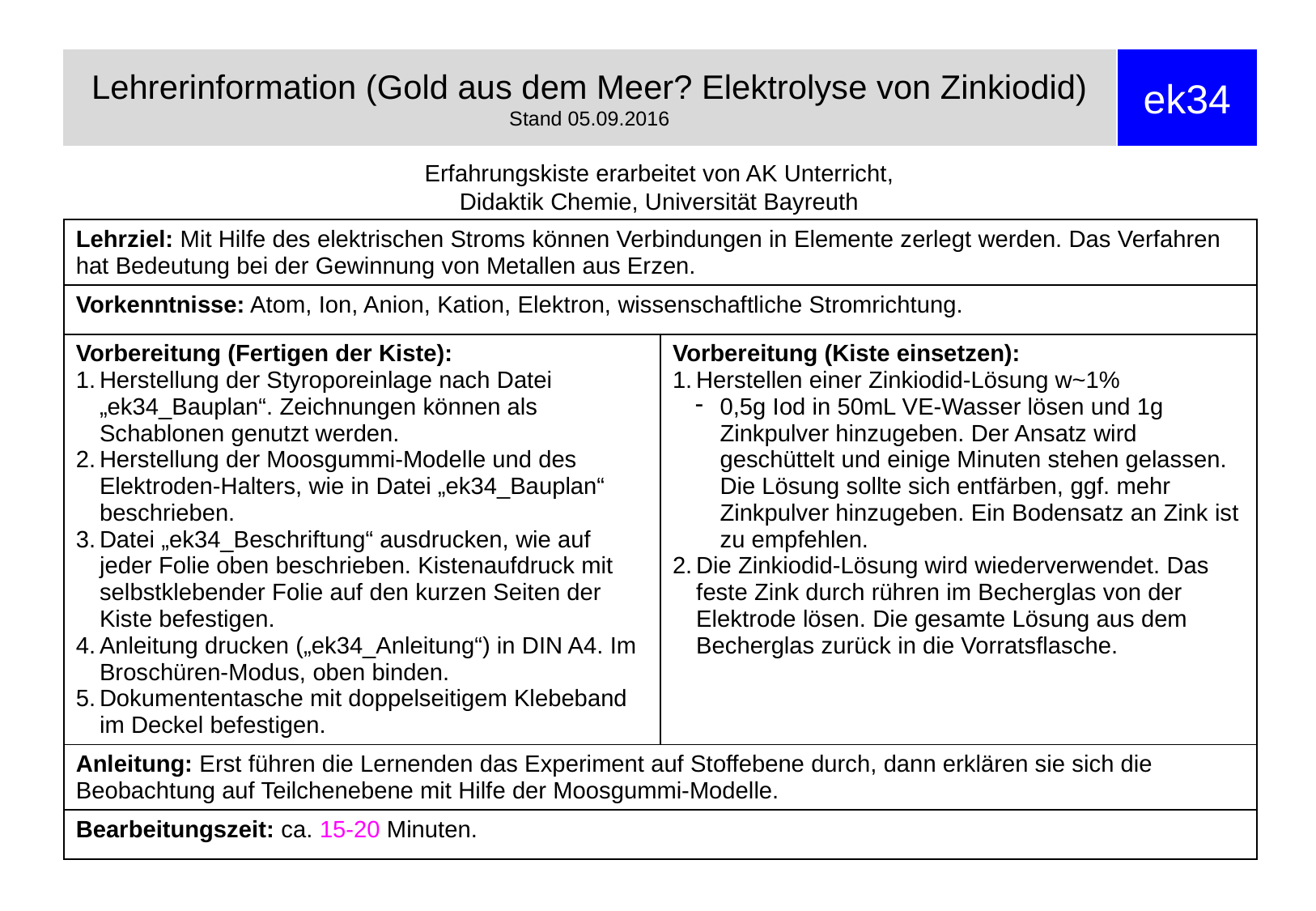

# Lehrerinformation (Gold aus dem Meer? Elektrolyse von Zinkiodid) Stand 05.09.2016
ek34
Erfahrungskiste erarbeitet von AK Unterricht,
Didaktik Chemie, Universität Bayreuth
| Lehrziel: Mit Hilfe des elektrischen Stroms können Verbindungen in Elemente zerlegt werden. Das Verfahren hat Bedeutung bei der Gewinnung von Metallen aus Erzen. |  |
| --- | --- |
| Vorkenntnisse: Atom, Ion, Anion, Kation, Elektron, wissenschaftliche Stromrichtung. |  |
| Vorbereitung (Fertigen der Kiste): Herstellung der Styroporeinlage nach Datei „ek34\_Bauplan“. Zeichnungen können als Schablonen genutzt werden. Herstellung der Moosgummi-Modelle und des Elektroden-Halters, wie in Datei „ek34\_Bauplan“ beschrieben. Datei „ek34\_Beschriftung“ ausdrucken, wie auf jeder Folie oben beschrieben. Kistenaufdruck mit selbstklebender Folie auf den kurzen Seiten der Kiste befestigen. Anleitung drucken („ek34\_Anleitung“) in DIN A4. Im Broschüren-Modus, oben binden. Dokumententasche mit doppelseitigem Klebeband im Deckel befestigen. | Vorbereitung (Kiste einsetzen): Herstellen einer Zinkiodid-Lösung w~1% 0,5g Iod in 50mL VE-Wasser lösen und 1g Zinkpulver hinzugeben. Der Ansatz wird geschüttelt und einige Minuten stehen gelassen. Die Lösung sollte sich entfärben, ggf. mehr Zinkpulver hinzugeben. Ein Bodensatz an Zink ist zu empfehlen. Die Zinkiodid-Lösung wird wiederverwendet. Das feste Zink durch rühren im Becherglas von der Elektrode lösen. Die gesamte Lösung aus dem Becherglas zurück in die Vorratsflasche. |
| Anleitung: Erst führen die Lernenden das Experiment auf Stoffebene durch, dann erklären sie sich die Beobachtung auf Teilchenebene mit Hilfe der Moosgummi-Modelle. |  |
| Bearbeitungszeit: ca. 15-20 Minuten. |  |